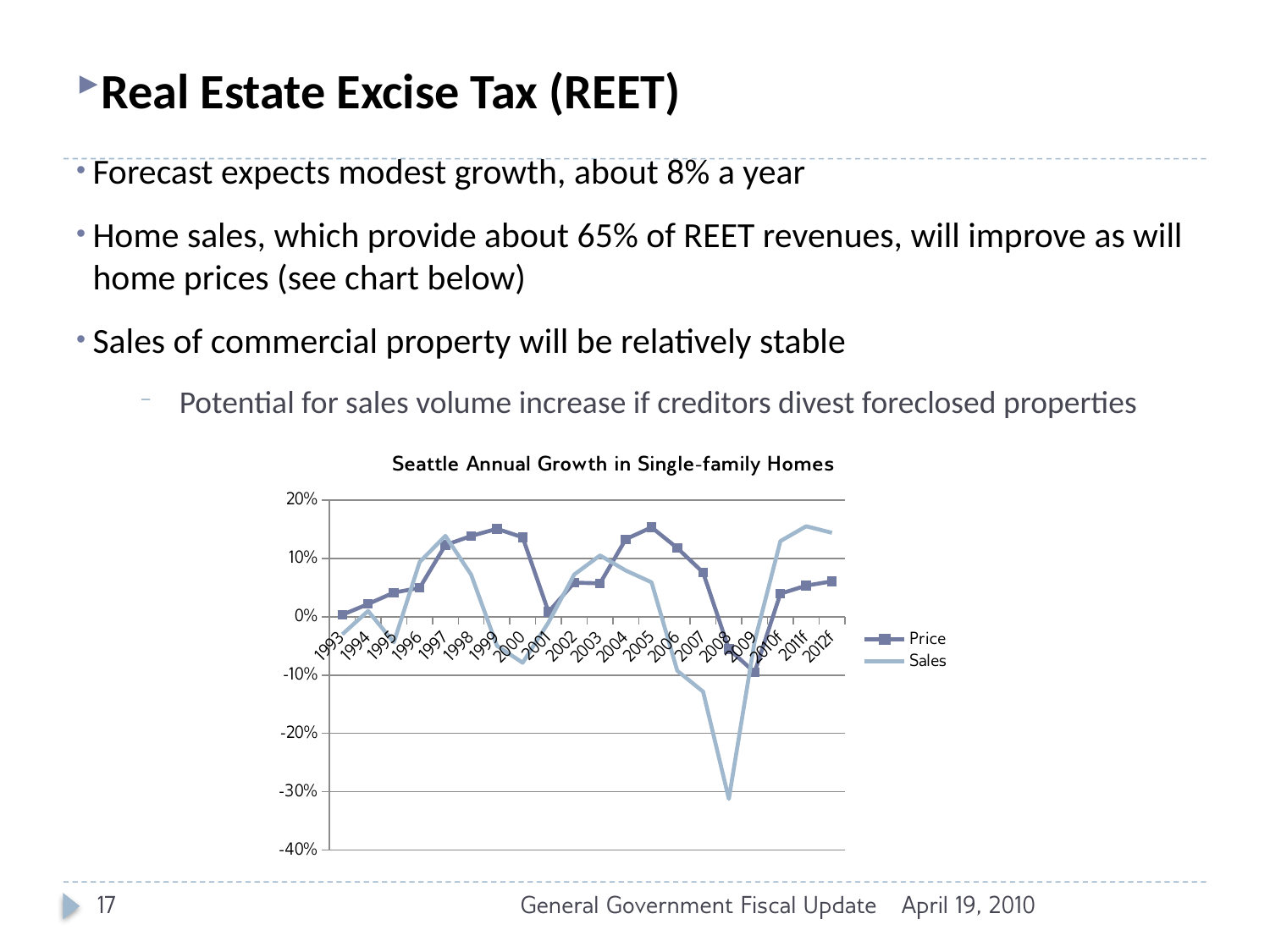

Real Estate Excise Tax (REET)
Forecast expects modest growth, about 8% a year
Home sales, which provide about 65% of REET revenues, will improve as will home prices (see chart below)
Sales of commercial property will be relatively stable
Potential for sales volume increase if creditors divest foreclosed properties

### Chart: Seattle Annual Growth in Single-family Homes

| Category |  |  |
|---|---|---|
| 1993 | 0.003374236255031752 | -0.029986391341737733 |
| 1994 | 0.021922191692302237 | 0.010013623490744188 |
| 1995 | 0.04158270485463171 | -0.043853773614768825 |
| 1996 | 0.04961913628325787 | 0.09402621238504877 |
| 1997 | 0.12303931392743839 | 0.13883616058519757 |
| 1998 | 0.13864392482383536 | 0.07220350545155643 |
| 1999 | 0.15090220177624458 | -0.04962532234059339 |
| 2000 | 0.13615656942761187 | -0.07887980154527008 |
| 2001 | 0.008424271323789867 | -0.009524406983322579 |
| 2002 | 0.058636263796187284 | 0.07251639890536134 |
| 2003 | 0.0574203824888293 | 0.10530299305847568 |
| 2004 | 0.13312672068064788 | 0.07947772213699833 |
| 2005 | 0.15346201676405719 | 0.05922264335710113 |
| 2006 | 0.11797536388933795 | -0.09261245039696354 |
| 2007 | 0.07604449727364787 | -0.12838717613928827 |
| 2008 | -0.05533333209837374 | -0.3123881305263411 |
| 2009 | -0.09536551831773055 | -0.04241588857441603 |
| 2010f | 0.039641603157691205 | 0.12987067125026558 |
| 2011f | 0.053484326634128346 | 0.15528732792613836 |
| 2012f | 0.0608188285401133 | 0.14413109768519125 |
17
General Government Fiscal Update
April 19, 2010